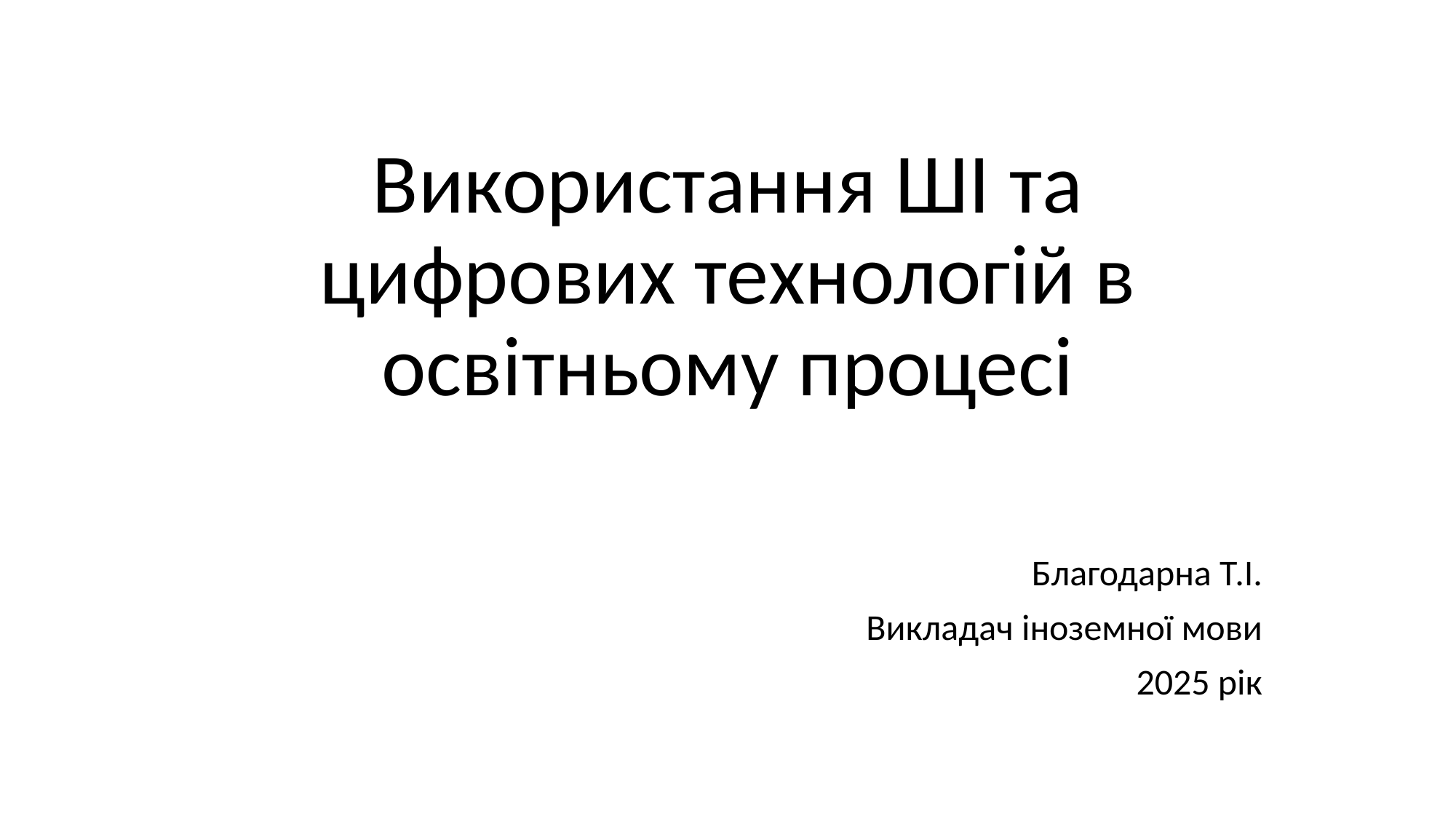

# Використання ШІ та цифрових технологій в освітньому процесі
Благодарна Т.І.
Викладач іноземної мови
2025 рік